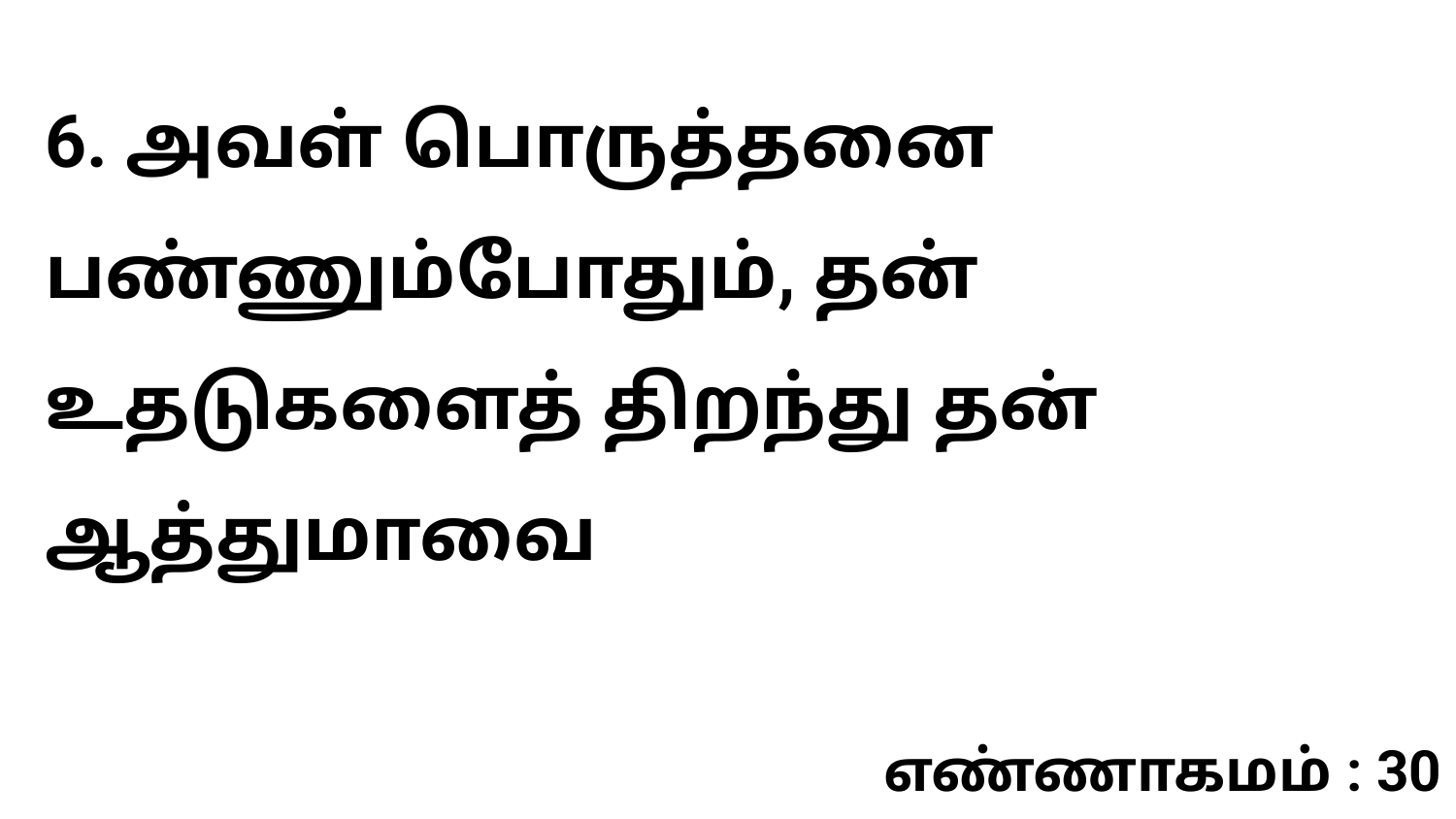

6. அவள் பொருத்தனை பண்ணும்போதும், தன் உதடுகளைத் திறந்து தன் ஆத்துமாவை
எண்ணாகமம் : 30